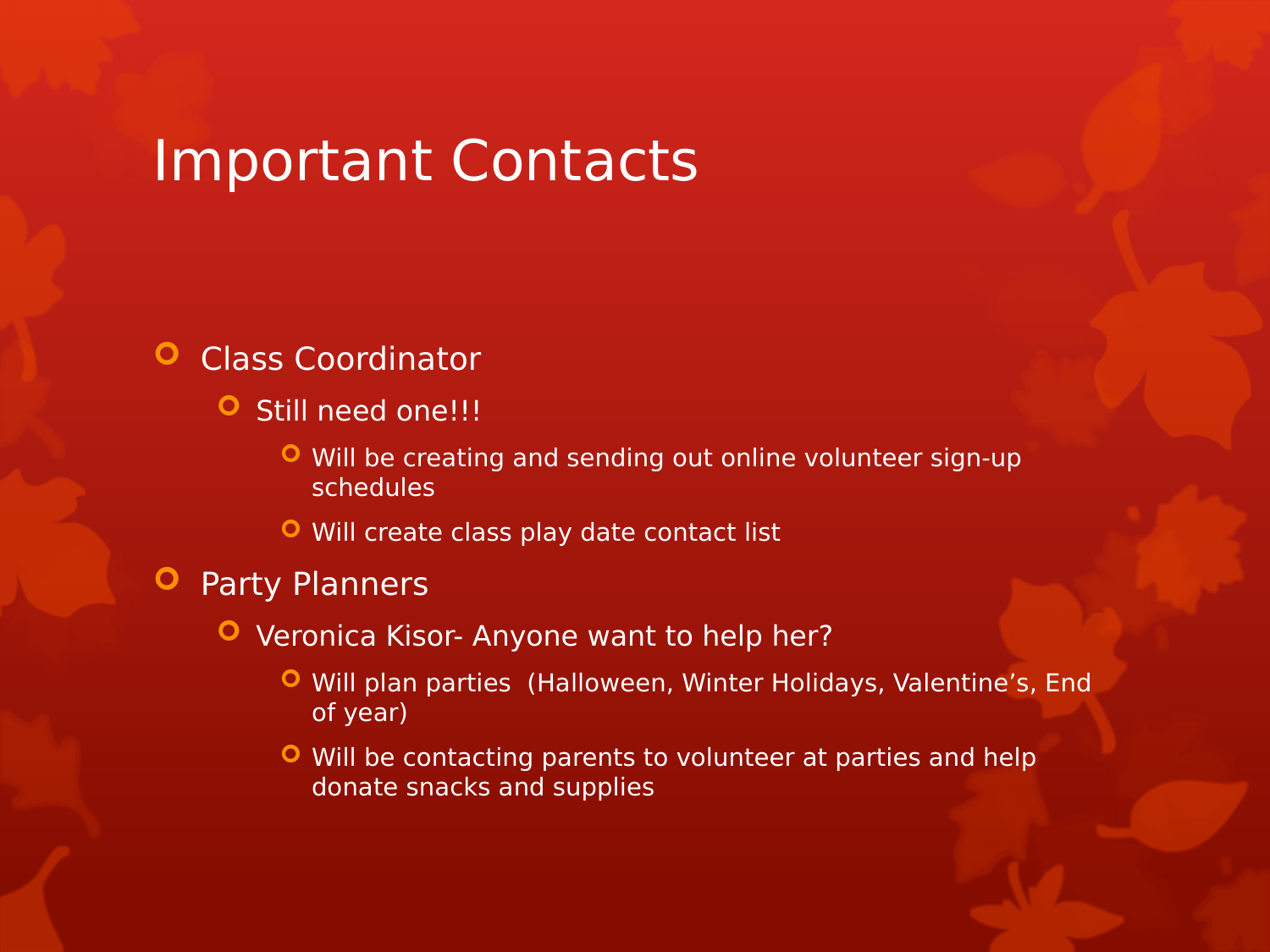

# Important Contacts
Class Coordinator
Still need one!!!
Will be creating and sending out online volunteer sign-up schedules
Will create class play date contact list
Party Planners
Veronica Kisor- Anyone want to help her?
Will plan parties  (Halloween, Winter Holidays, Valentine’s, End of year)
Will be contacting parents to volunteer at parties and help donate snacks and supplies